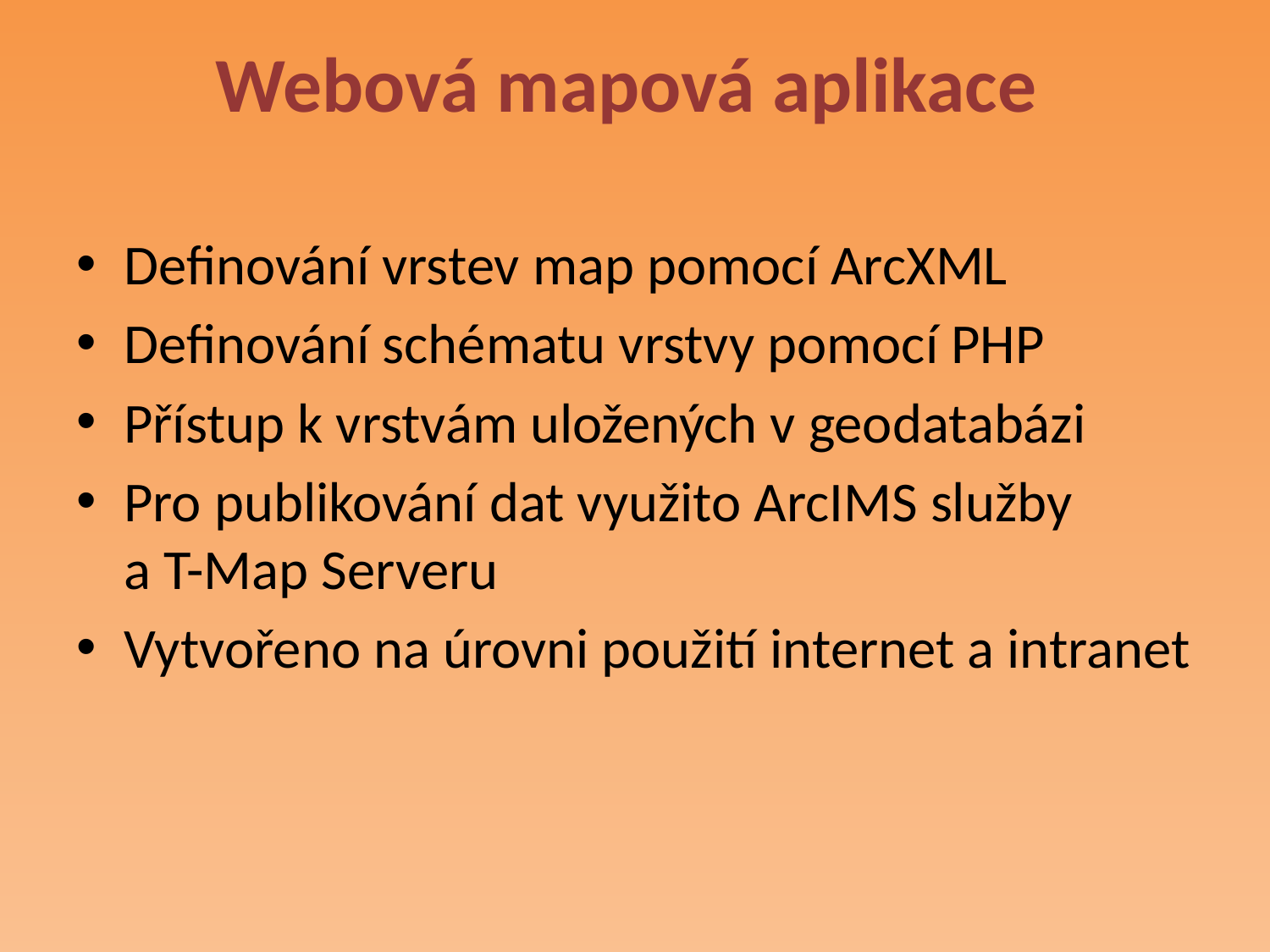

# Webová mapová aplikace
Definování vrstev map pomocí ArcXML
Definování schématu vrstvy pomocí PHP
Přístup k vrstvám uložených v geodatabázi
Pro publikování dat využito ArcIMS služby        a T-Map Serveru
Vytvořeno na úrovni použití internet a intranet